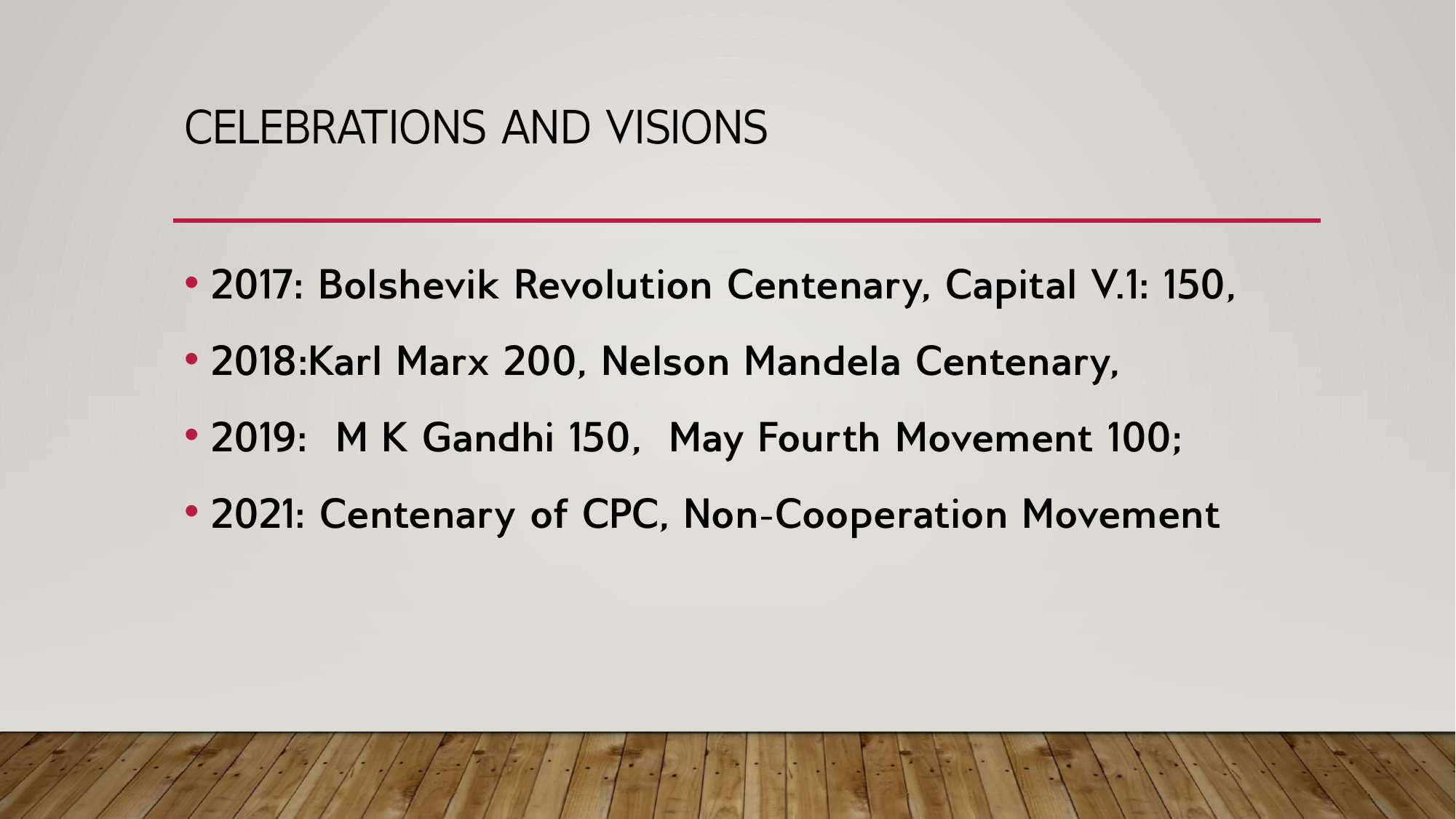

# Celebrations and visions
2017: Bolshevik Revolution Centenary, Capital V.1: 150,
2018:Karl Marx 200, Nelson Mandela Centenary,
2019:  M K Gandhi 150,  May Fourth Movement 100;
2021: Centenary of CPC, Non-Cooperation Movement